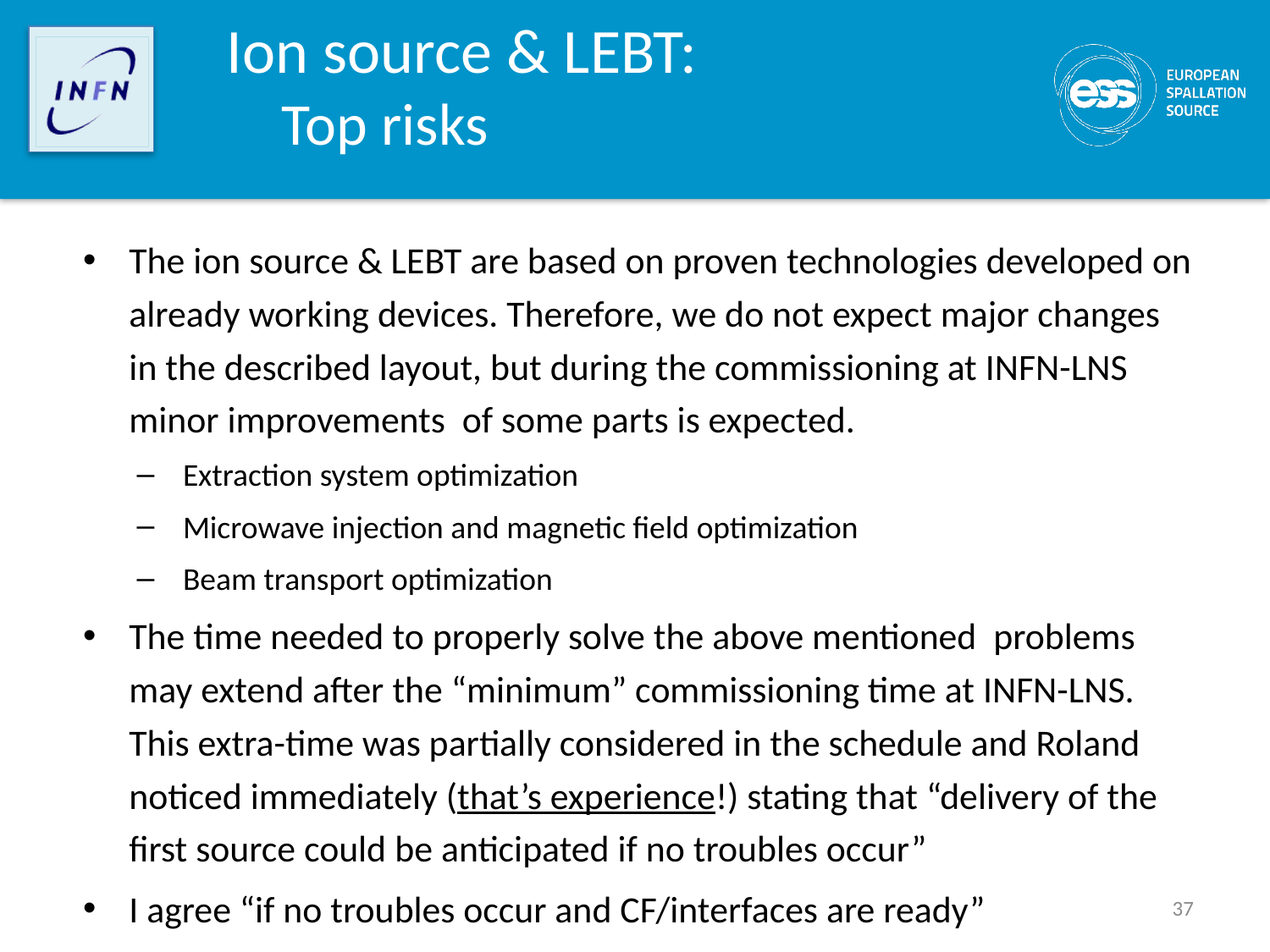

# Ion source & LEBT: Top risks
The ion source & LEBT are based on proven technologies developed on already working devices. Therefore, we do not expect major changes in the described layout, but during the commissioning at INFN-LNS minor improvements  of some parts is expected.
Extraction system optimization
Microwave injection and magnetic field optimization
Beam transport optimization
The time needed to properly solve the above mentioned  problems may extend after the “minimum” commissioning time at INFN-LNS. This extra-time was partially considered in the schedule and Roland noticed immediately (that’s experience!) stating that “delivery of the first source could be anticipated if no troubles occur”
I agree “if no troubles occur and CF/interfaces are ready”
37